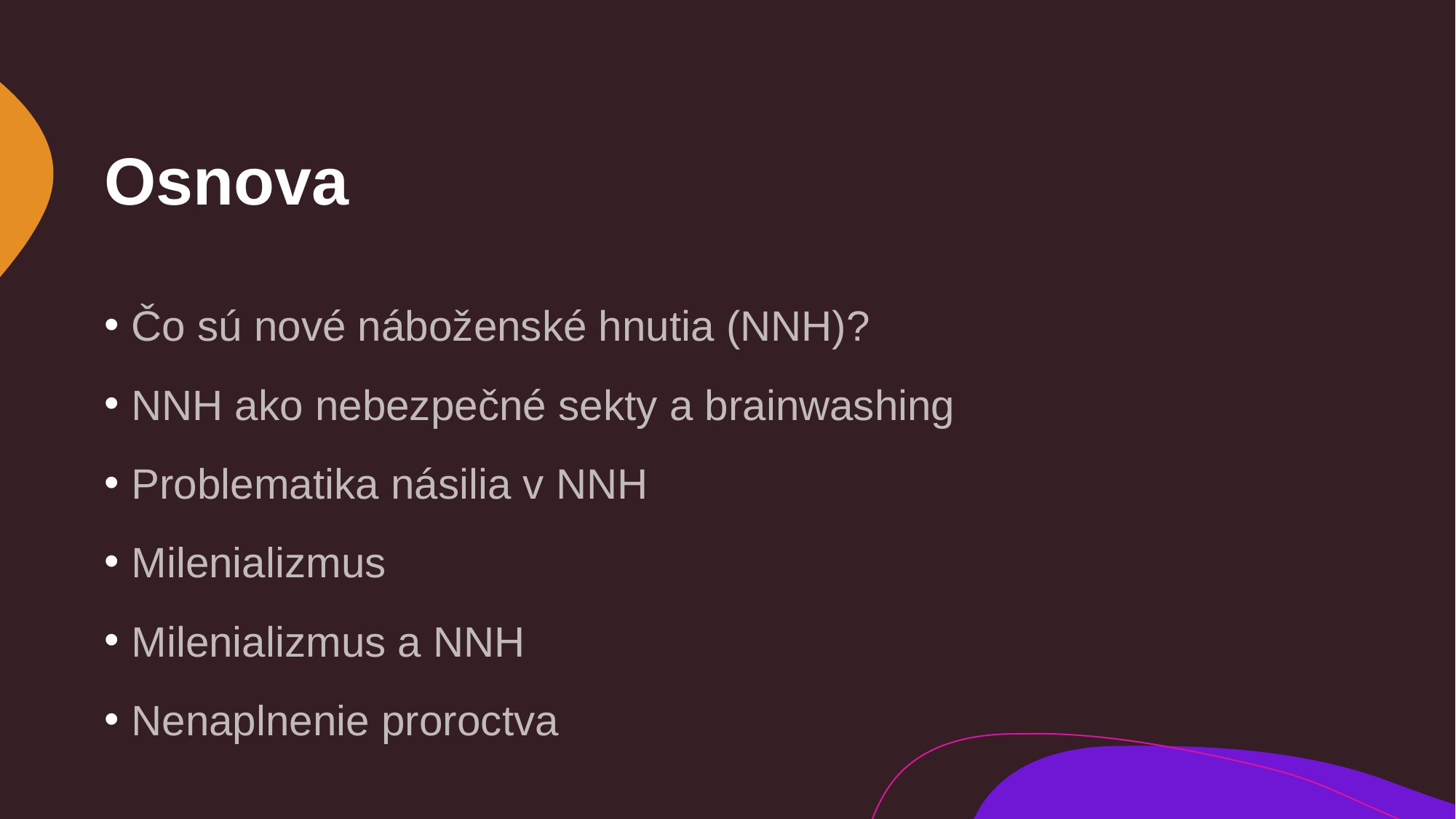

# Osnova
Čo sú nové náboženské hnutia (NNH)?
NNH ako nebezpečné sekty a brainwashing
Problematika násilia v NNH
Milenializmus
Milenializmus a NNH
Nenaplnenie proroctva